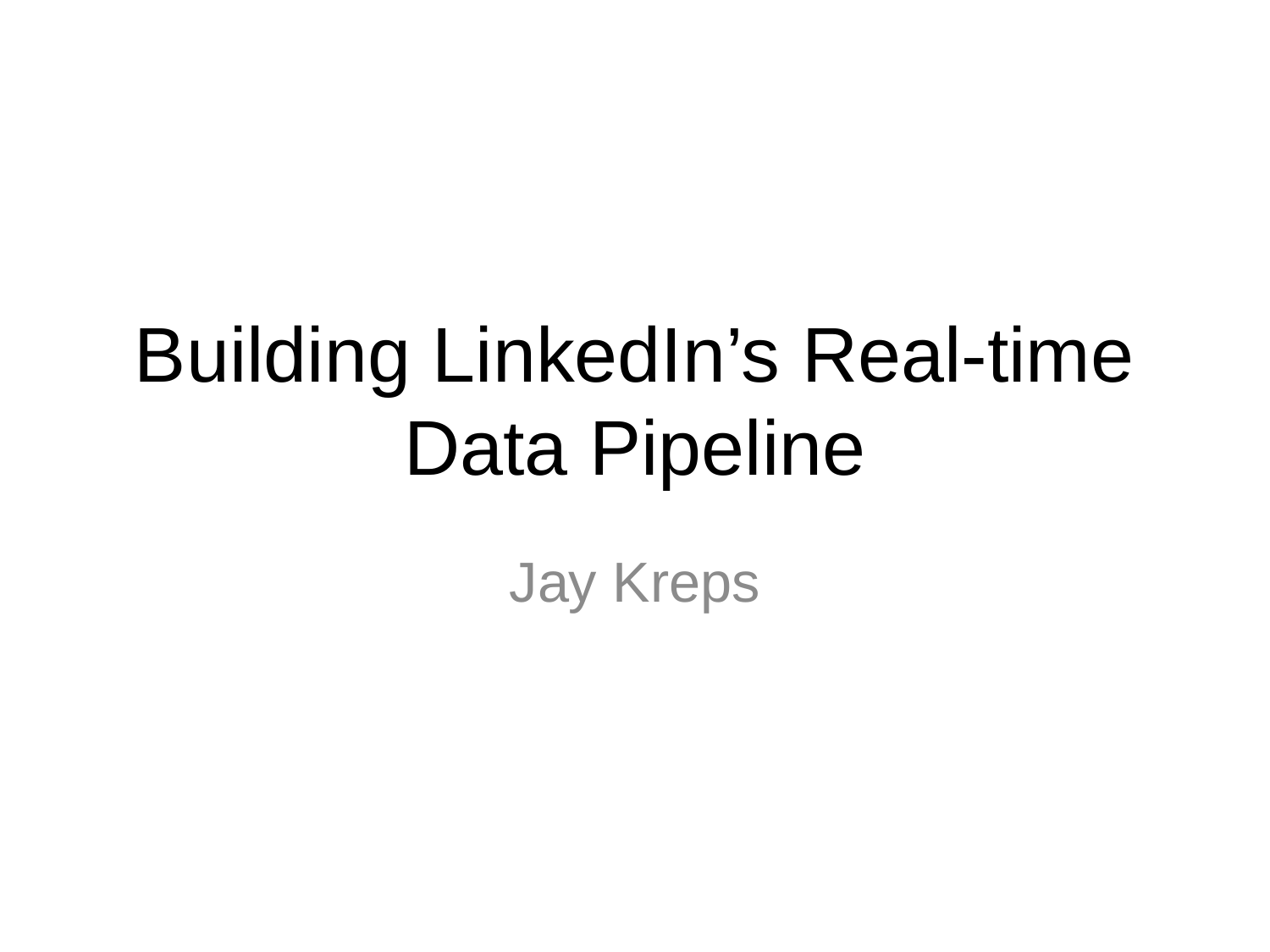

# Building LinkedIn’s Real-time Data Pipeline
Jay Kreps